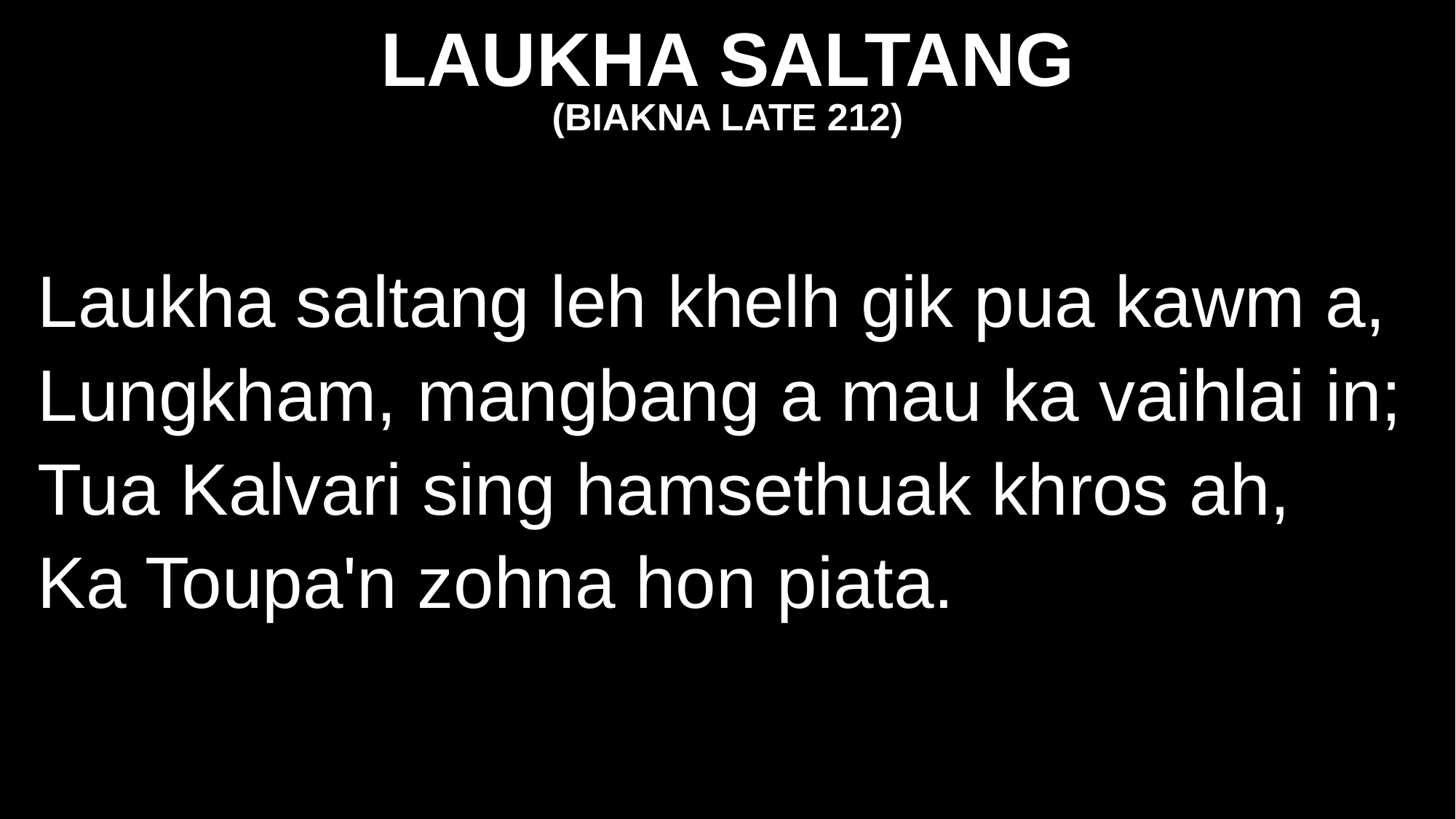

# LAUKHA SALTANG
(BIAKNA LATE 212)
Laukha saltang leh khelh gik pua kawm a,
Lungkham, mangbang a mau ka vaihlai in;
Tua Kalvari sing hamsethuak khros ah,
Ka Toupa'n zohna hon piata.